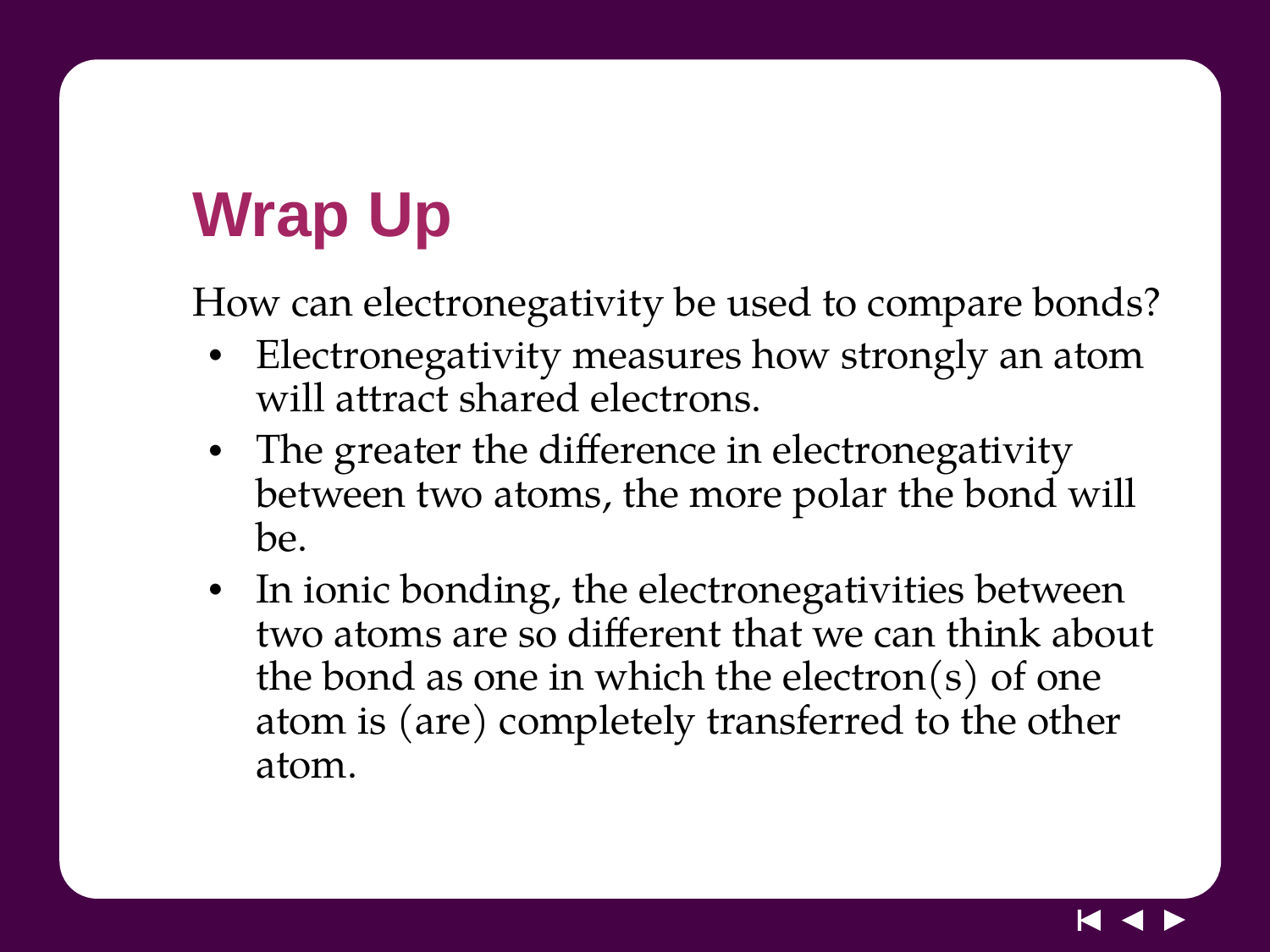

# Wrap Up
How can electronegativity be used to compare bonds?
Electronegativity measures how strongly an atom will attract shared electrons.
The greater the difference in electronegativity between two atoms, the more polar the bond will be.
In ionic bonding, the electronegativities between two atoms are so different that we can think about the bond as one in which the electron(s) of one atom is (are) completely transferred to the other atom.